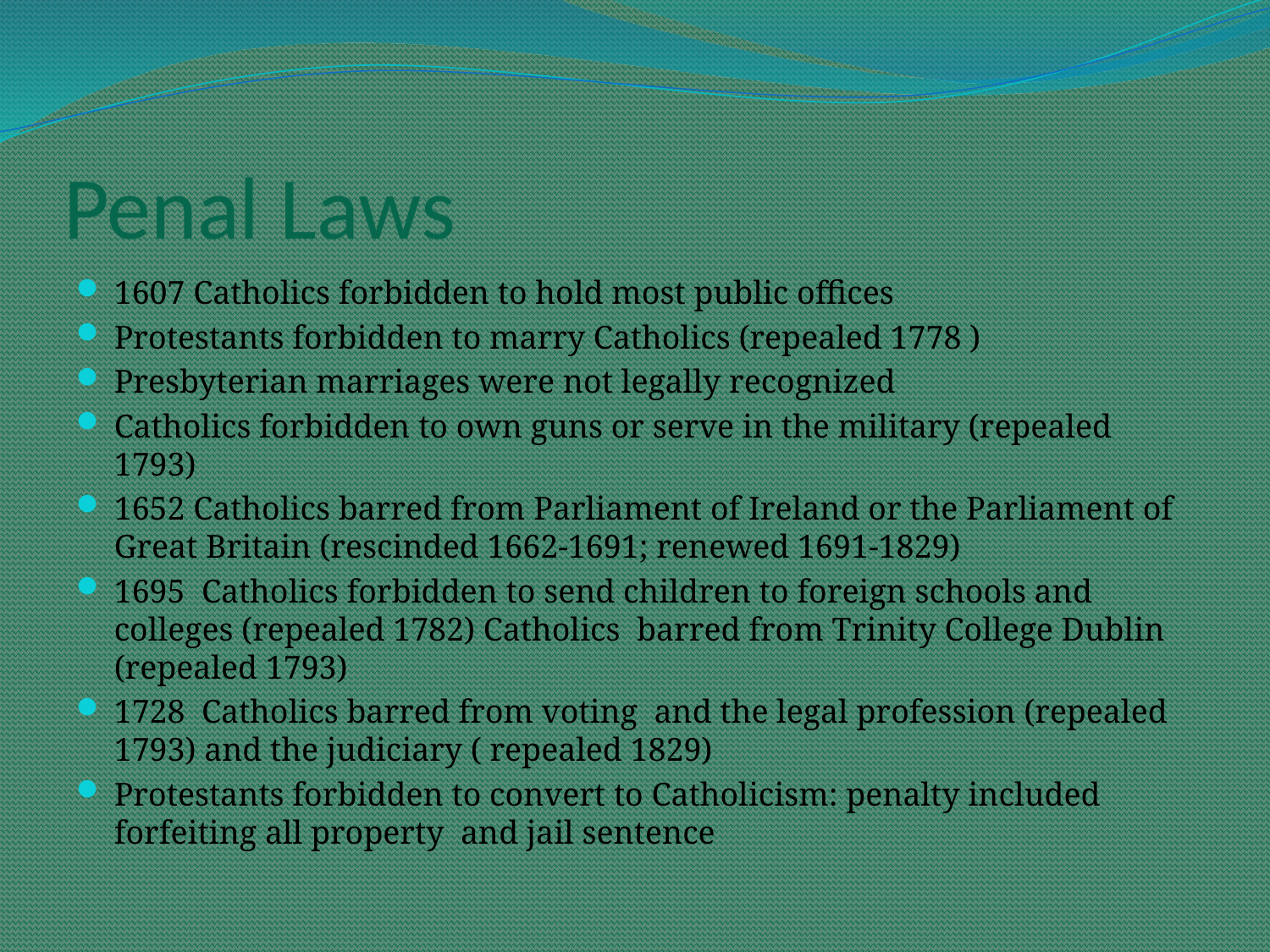

# Penal Laws
1607 Catholics forbidden to hold most public offices
Protestants forbidden to marry Catholics (repealed 1778 )
Presbyterian marriages were not legally recognized
Catholics forbidden to own guns or serve in the military (repealed 1793)
1652 Catholics barred from Parliament of Ireland or the Parliament of Great Britain (rescinded 1662-1691; renewed 1691-1829)
1695  Catholics forbidden to send children to foreign schools and colleges (repealed 1782) Catholics  barred from Trinity College Dublin  (repealed 1793)
1728  Catholics barred from voting  and the legal profession (repealed 1793) and the judiciary ( repealed 1829)
Protestants forbidden to convert to Catholicism: penalty included forfeiting all property  and jail sentence